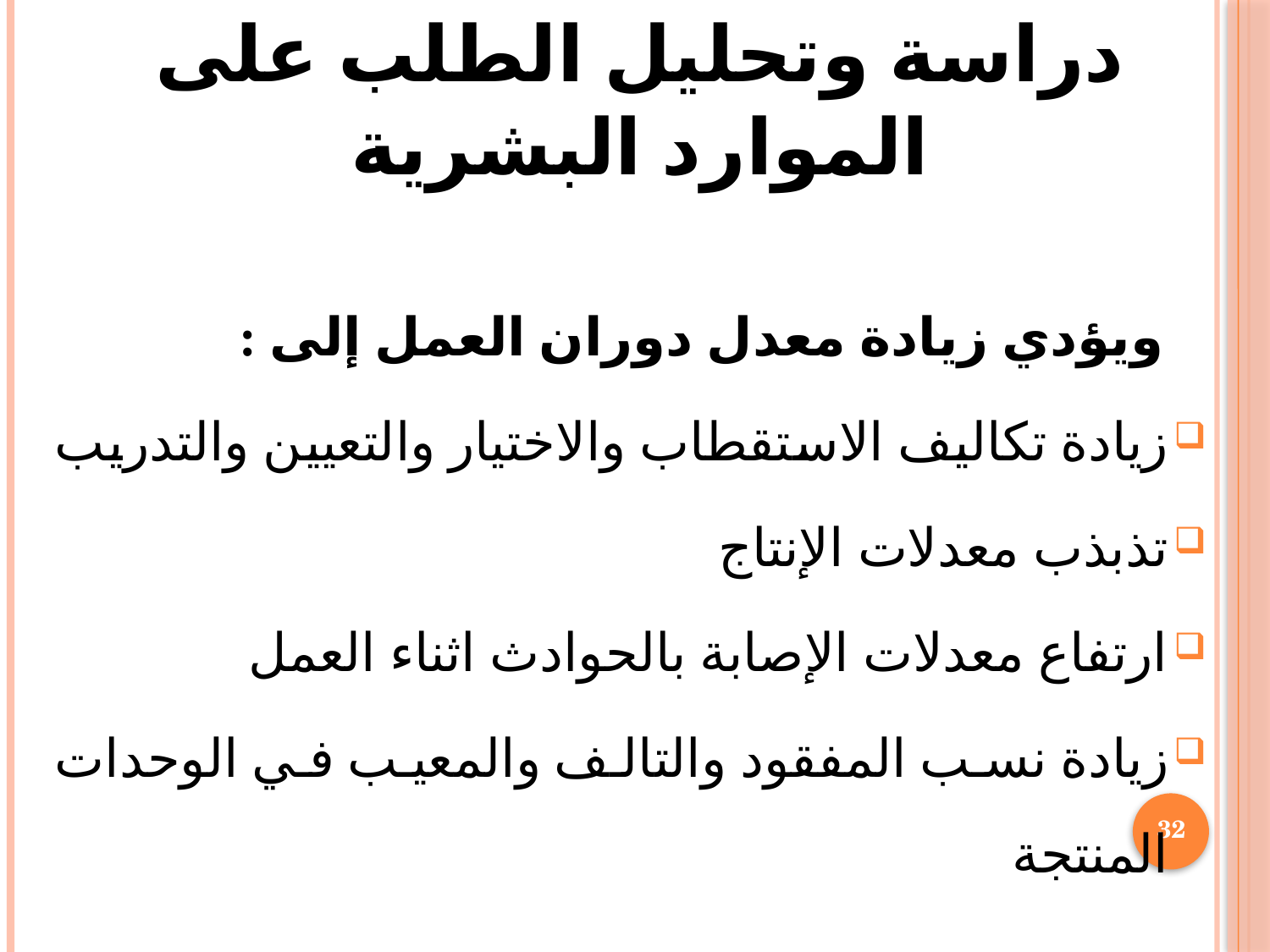

# دراسة وتحليل الطلب على الموارد البشرية
   ويؤدي زيادة معدل دوران العمل إلى :
زيادة تكاليف الاستقطاب والاختيار والتعيين والتدريب
تذبذب معدلات الإنتاج
ارتفاع معدلات الإصابة بالحوادث اثناء العمل
زيادة نسب المفقود والتالف والمعيب في الوحدات المنتجة
32